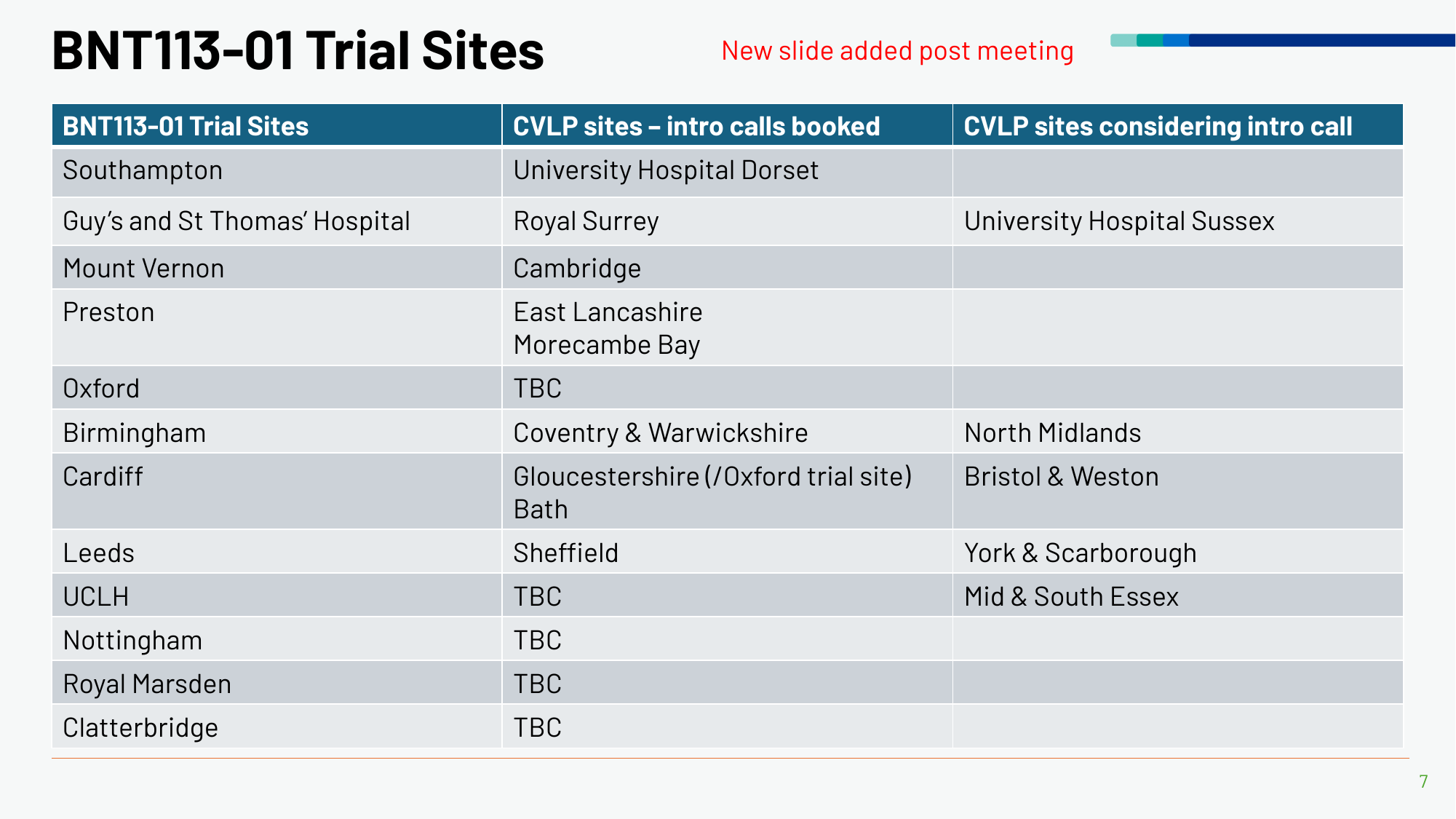

# BNT113-01 Trial Sites
New slide added post meeting
| BNT113-01 Trial Sites | CVLP sites – intro calls booked | CVLP sites considering intro call |
| --- | --- | --- |
| Southampton | University Hospital Dorset |  |
| Guy’s and St Thomas’ Hospital | Royal Surrey | University Hospital Sussex |
| Mount Vernon | Cambridge |  |
| Preston | East Lancashire Morecambe Bay |  |
| Oxford | TBC |  |
| Birmingham | Coventry & Warwickshire | North Midlands |
| Cardiff | Gloucestershire (/Oxford trial site) Bath | Bristol & Weston |
| Leeds | Sheffield | York & Scarborough |
| UCLH | TBC | Mid & South Essex |
| Nottingham | TBC |  |
| Royal Marsden | TBC |  |
| Clatterbridge | TBC |  |